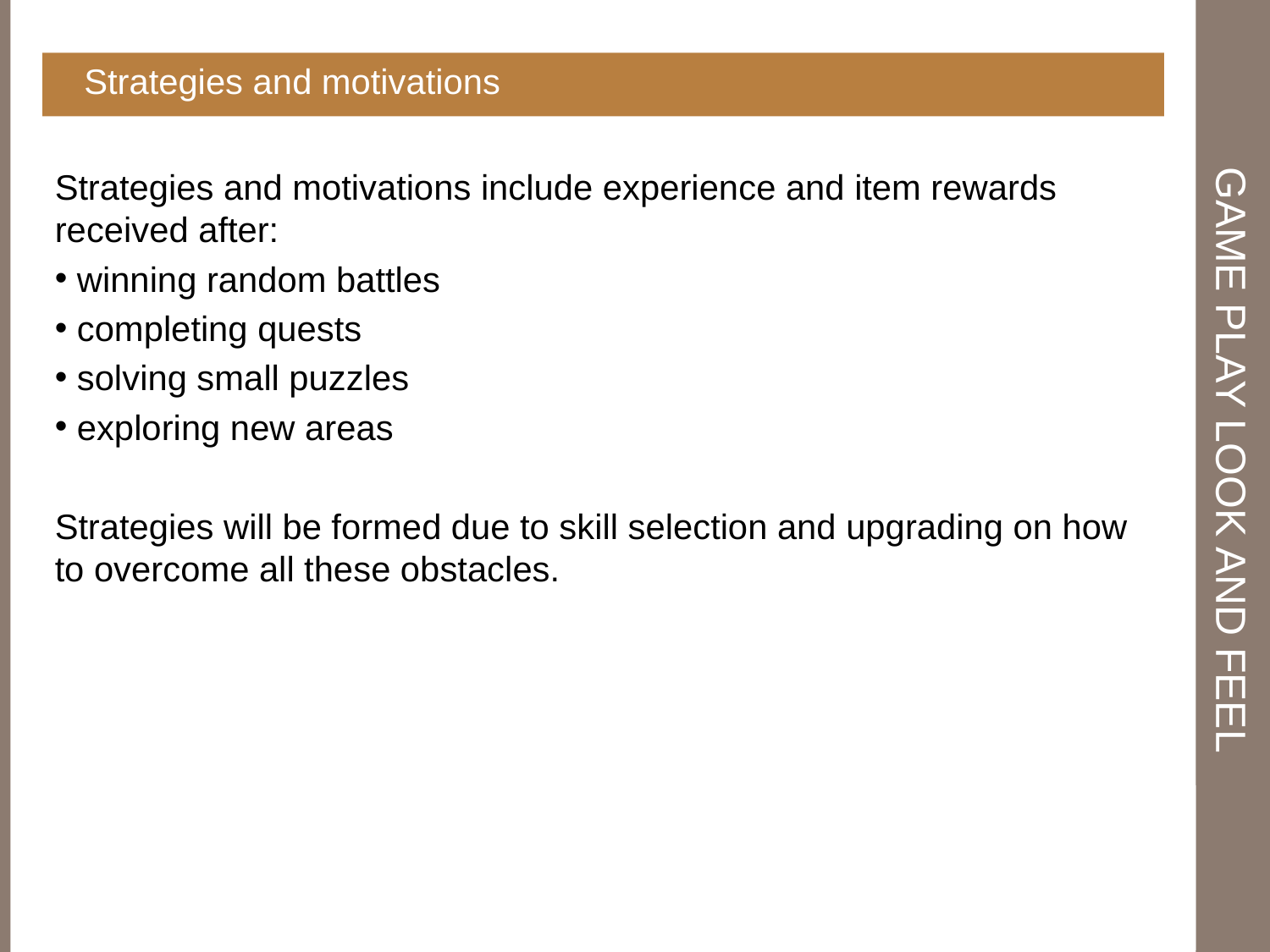

Strategies and motivations
# Game Play Look and Feel
Strategies and motivations include experience and item rewards received after:
 winning random battles
 completing quests
 solving small puzzles
 exploring new areas

Strategies will be formed due to skill selection and upgrading on how to overcome all these obstacles.